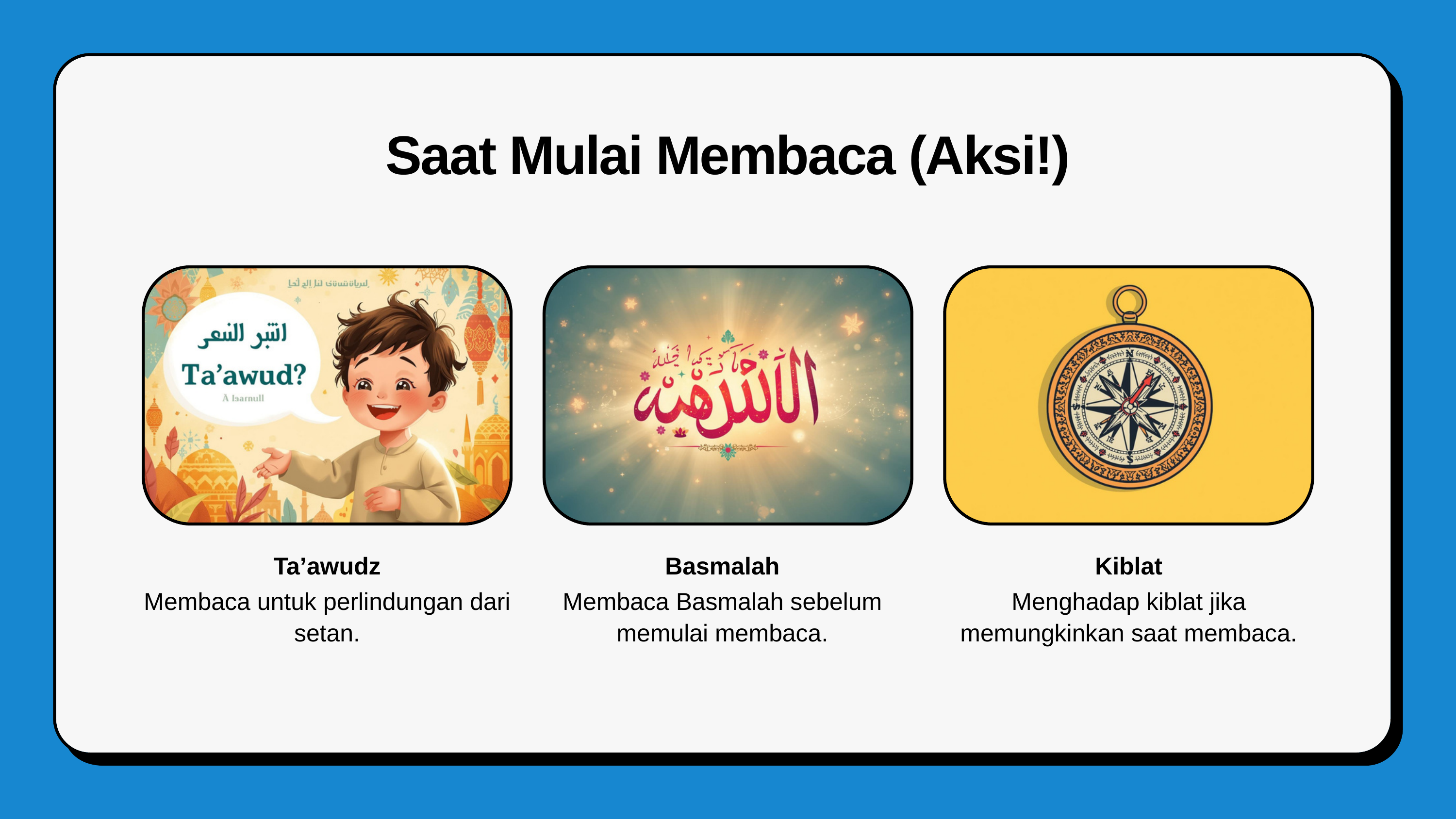

Saat Mulai Membaca (Aksi!)

Ta’awudz
Membaca untuk perlindungan dari setan.
Basmalah
Membaca Basmalah sebelum memulai membaca.
Kiblat
Menghadap kiblat jika memungkinkan saat membaca.